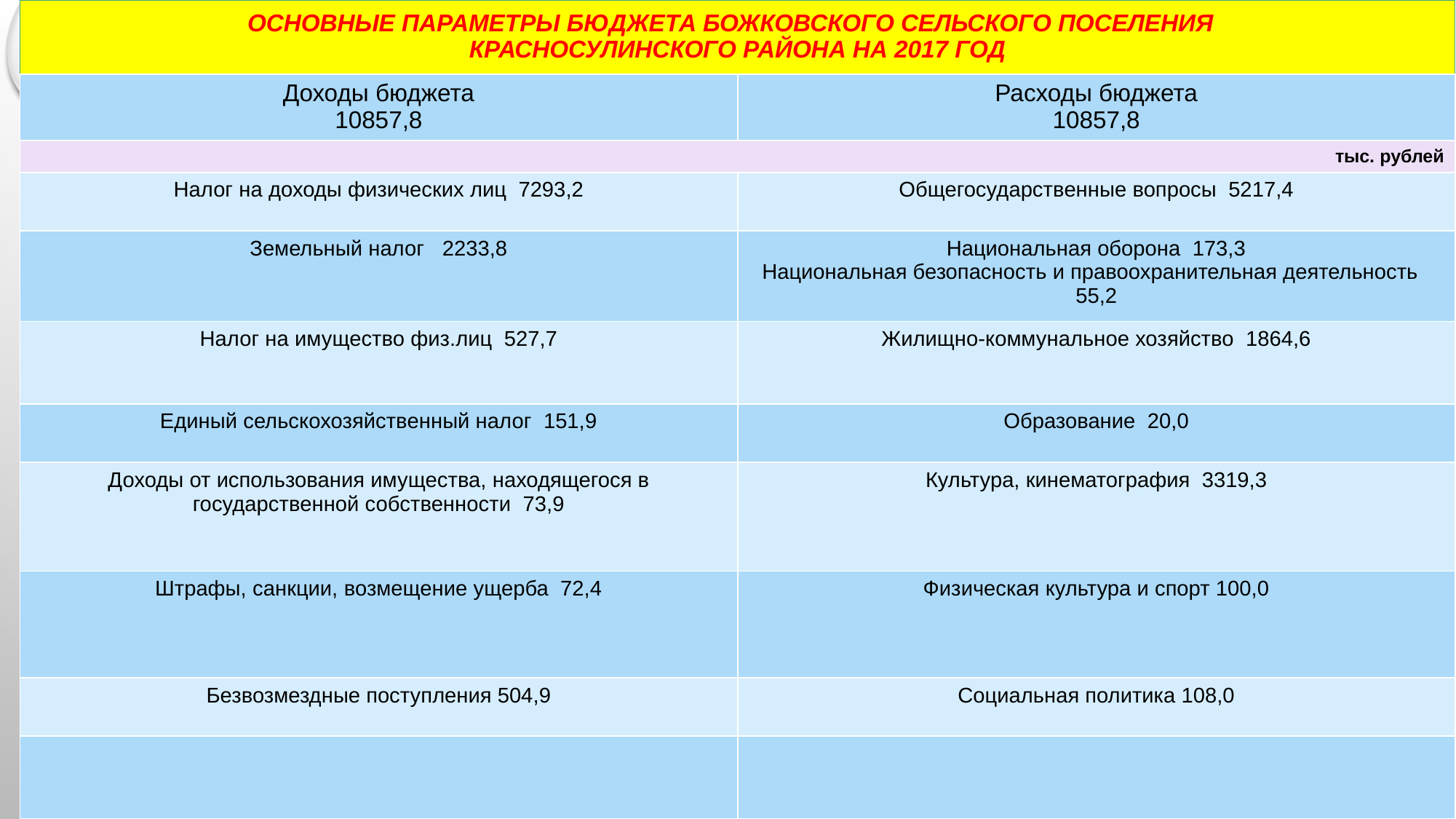

# ОСНОВНЫЕ ПАРАМЕТРЫ БЮДЖЕТА БОЖКОВСКОГО СЕЛЬСКОГО ПОСЕЛЕНИЯ КРАСНОСУЛИНСКОГО РАЙОНА НА 2017 ГОД
| Доходы бюджета 10857,8 | Расходы бюджета 10857,8 |
| --- | --- |
| тыс. рублей |  |
| Налог на доходы физических лиц 7293,2 | Общегосударственные вопросы 5217,4 |
| Земельный налог 2233,8 | Национальная оборона 173,3 Национальная безопасность и правоохранительная деятельность 55,2 |
| Налог на имущество физ.лиц 527,7 | Жилищно-коммунальное хозяйство 1864,6 |
| Единый сельскохозяйственный налог 151,9 | Образование 20,0 |
| Доходы от использования имущества, находящегося в государственной собственности 73,9 | Культура, кинематография 3319,3 |
| Штрафы, санкции, возмещение ущерба 72,4 | Физическая культура и спорт 100,0 |
| Безвозмездные поступления 504,9 | Социальная политика 108,0 |
|  |  |